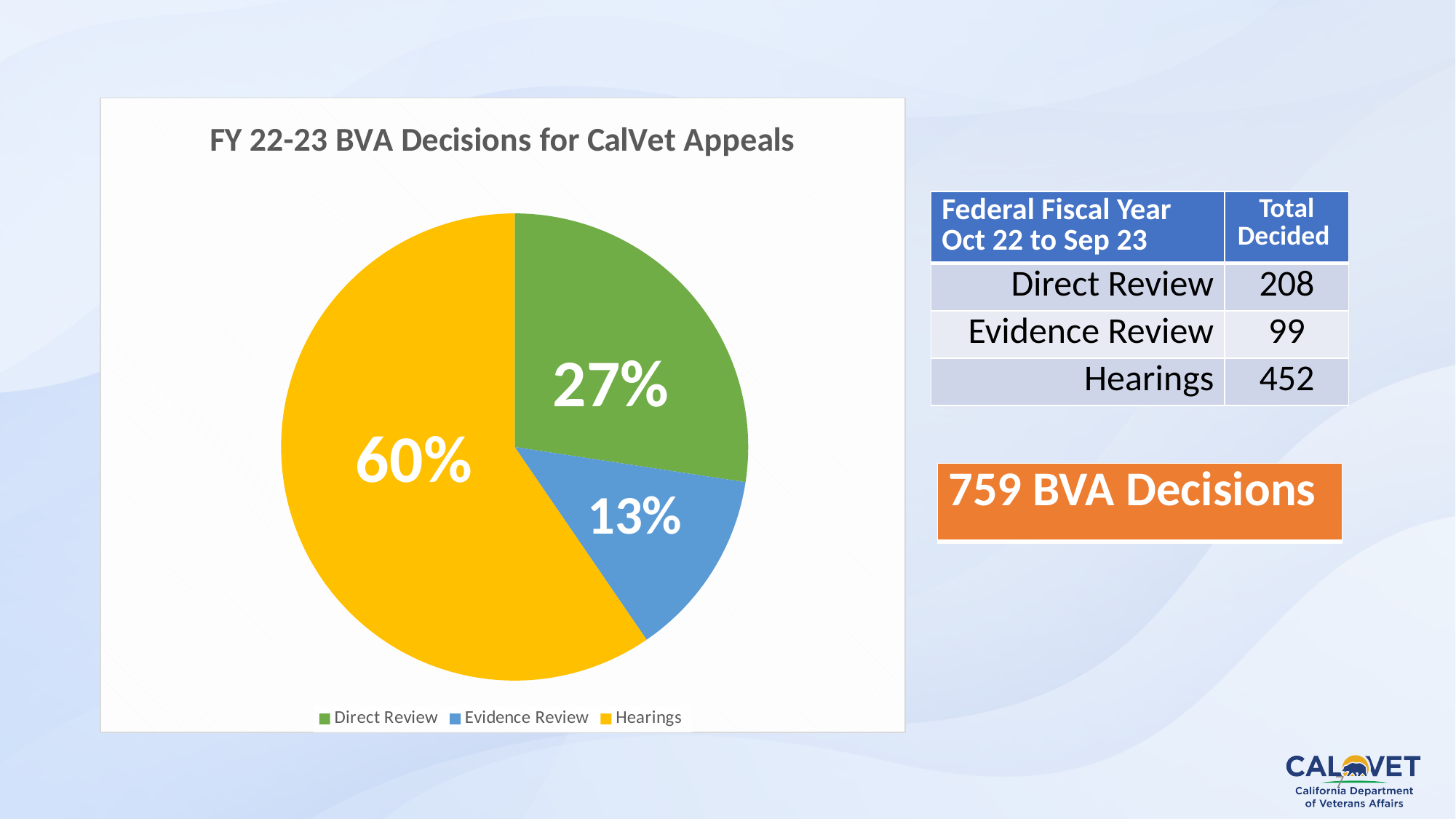

7

### Chart: FY 22-23 BVA Decisions for CalVet Appeals

| Category | BVA Decisions FY 22-23 |
|---|---|
| Direct Review | 208.0 |
| Evidence Review | 99.0 |
| Hearings  | 452.0 |

| Federal Fiscal Year Oct 22 to Sep 23 | Total Decided |
| --- | --- |
| Direct Review | 208 |
| Evidence Review | 99 |
| Hearings | 452 |
| 759 BVA Decisions |
| --- |